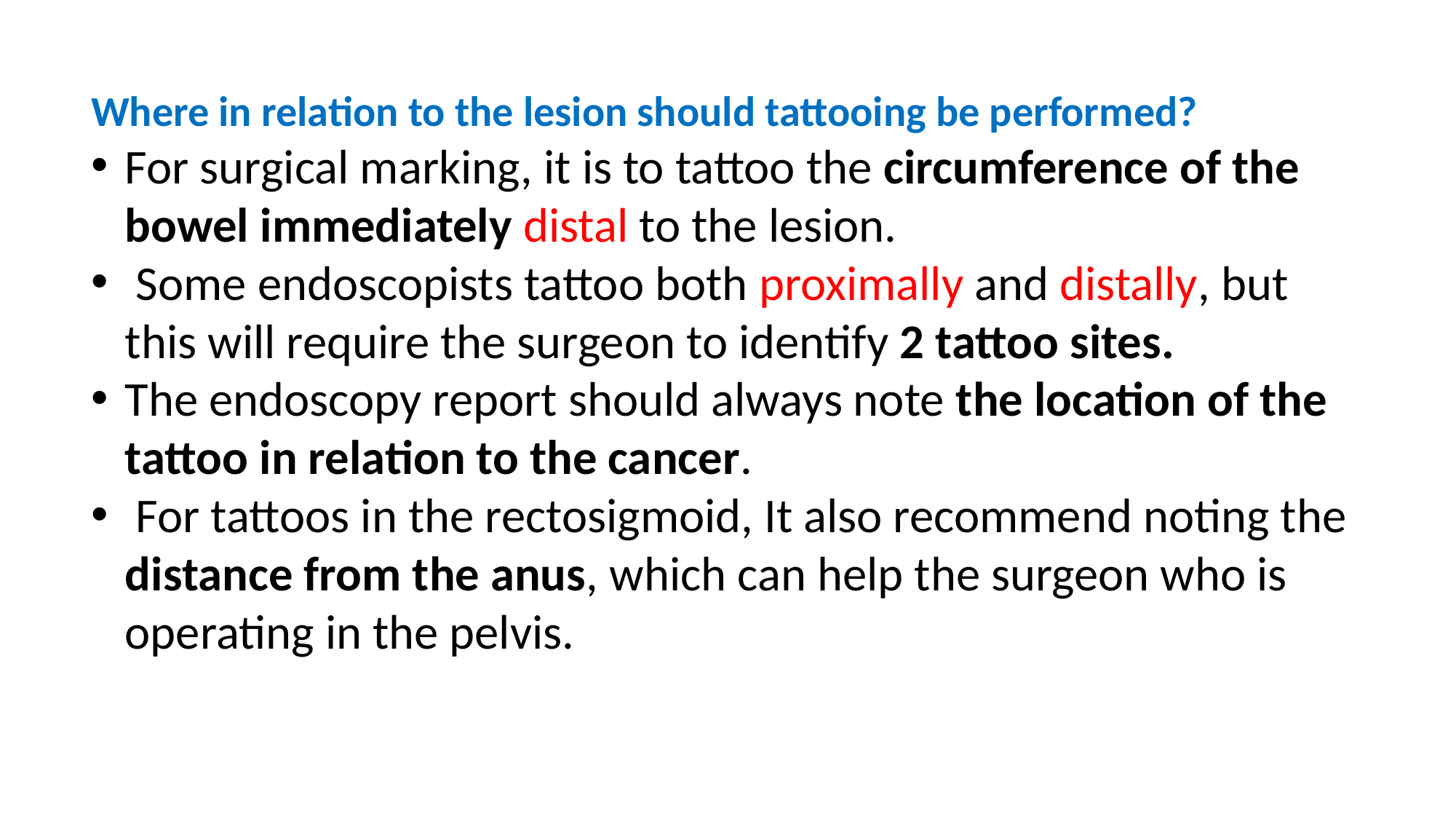

Where in relation to the lesion should tattooing be performed?
For surgical marking, it is to tattoo the circumference of the bowel immediately distal to the lesion.
 Some endoscopists tattoo both proximally and distally, but this will require the surgeon to identify 2 tattoo sites.
The endoscopy report should always note the location of the tattoo in relation to the cancer.
 For tattoos in the rectosigmoid, It also recommend noting the distance from the anus, which can help the surgeon who is operating in the pelvis.